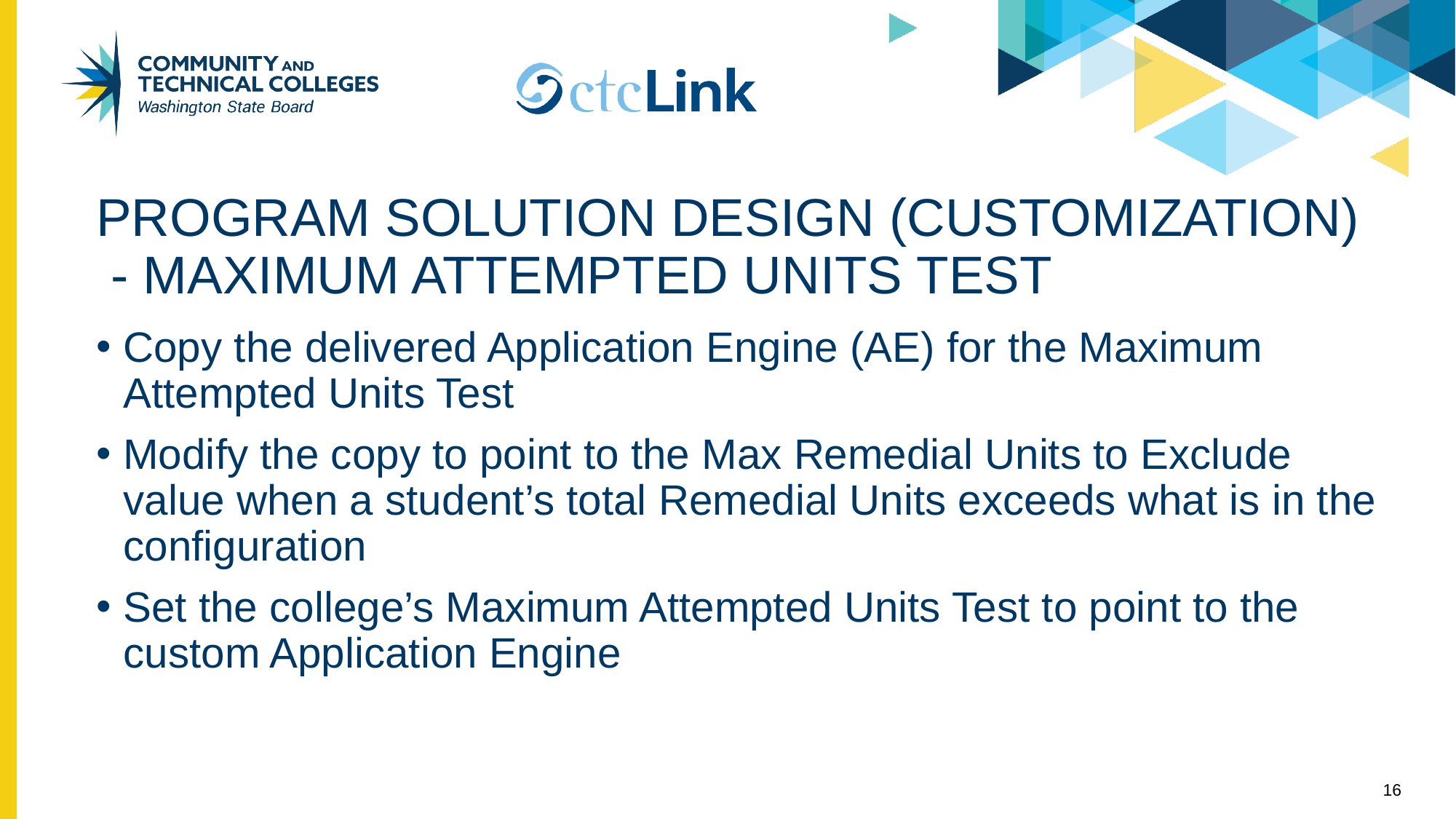

# Program Solution Design (Customization) - Maximum Attempted Units Test
Copy the delivered Application Engine (AE) for the Maximum Attempted Units Test
Modify the copy to point to the Max Remedial Units to Exclude value when a student’s total Remedial Units exceeds what is in the configuration
Set the college’s Maximum Attempted Units Test to point to the custom Application Engine
16